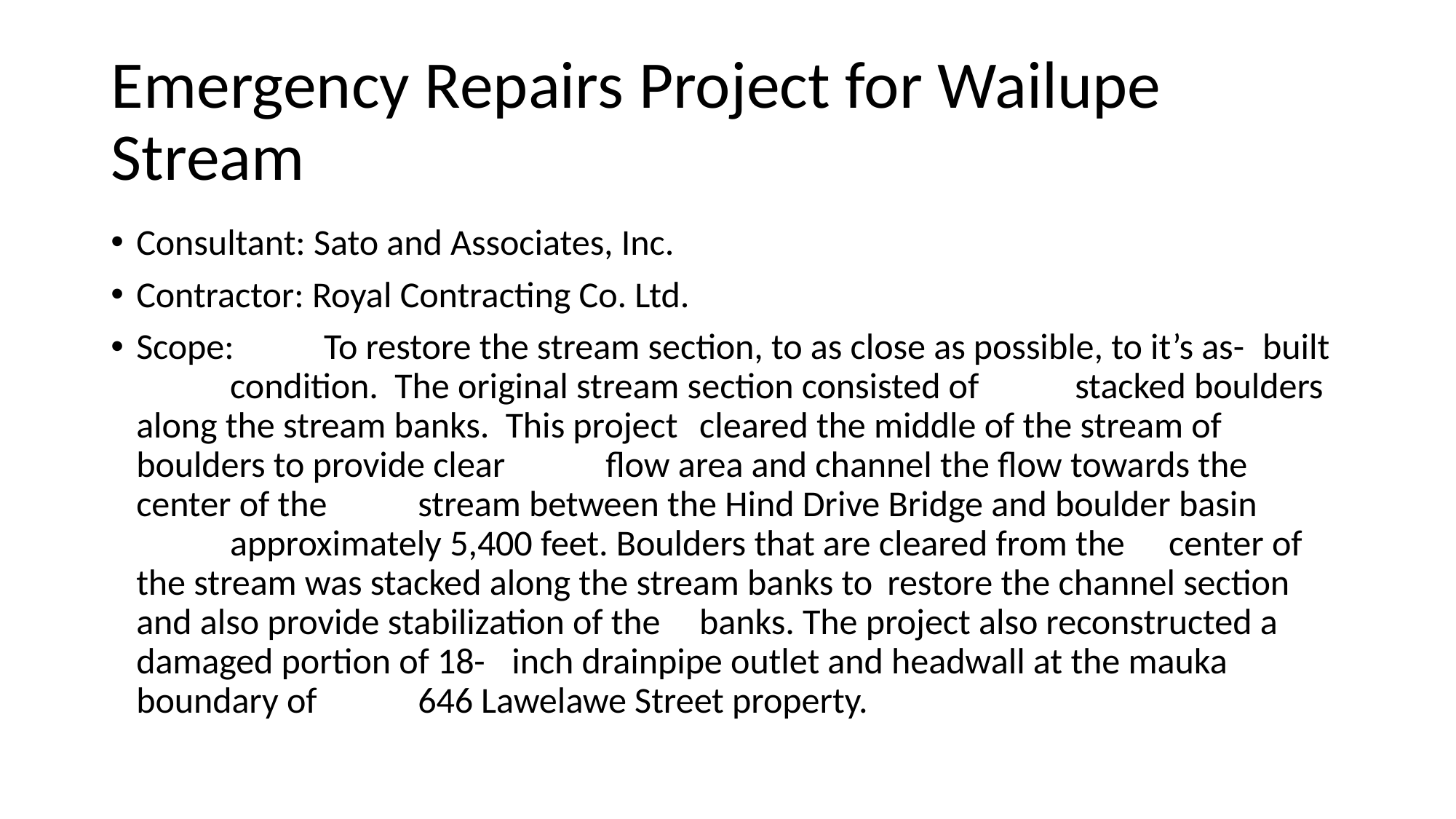

# Emergency Repairs Project for Wailupe Stream
Consultant: Sato and Associates, Inc.
Contractor: Royal Contracting Co. Ltd.
Scope: 	To restore the stream section, to as close as possible, to it’s as-		built 	condition.  The original stream section consisted of 			stacked boulders along the stream banks.  This project 			cleared the middle of the stream of boulders to provide clear 		flow area and channel the flow towards the center of the 			stream between the Hind Drive Bridge and boulder basin 			approximately 5,400 feet. Boulders that are cleared from the 			center of the stream was stacked along the stream banks to 			restore the channel section and also provide stabilization of the 		banks. The project also reconstructed a damaged portion of 18-		inch drainpipe outlet and headwall at the mauka boundary of 		646 Lawelawe Street property.